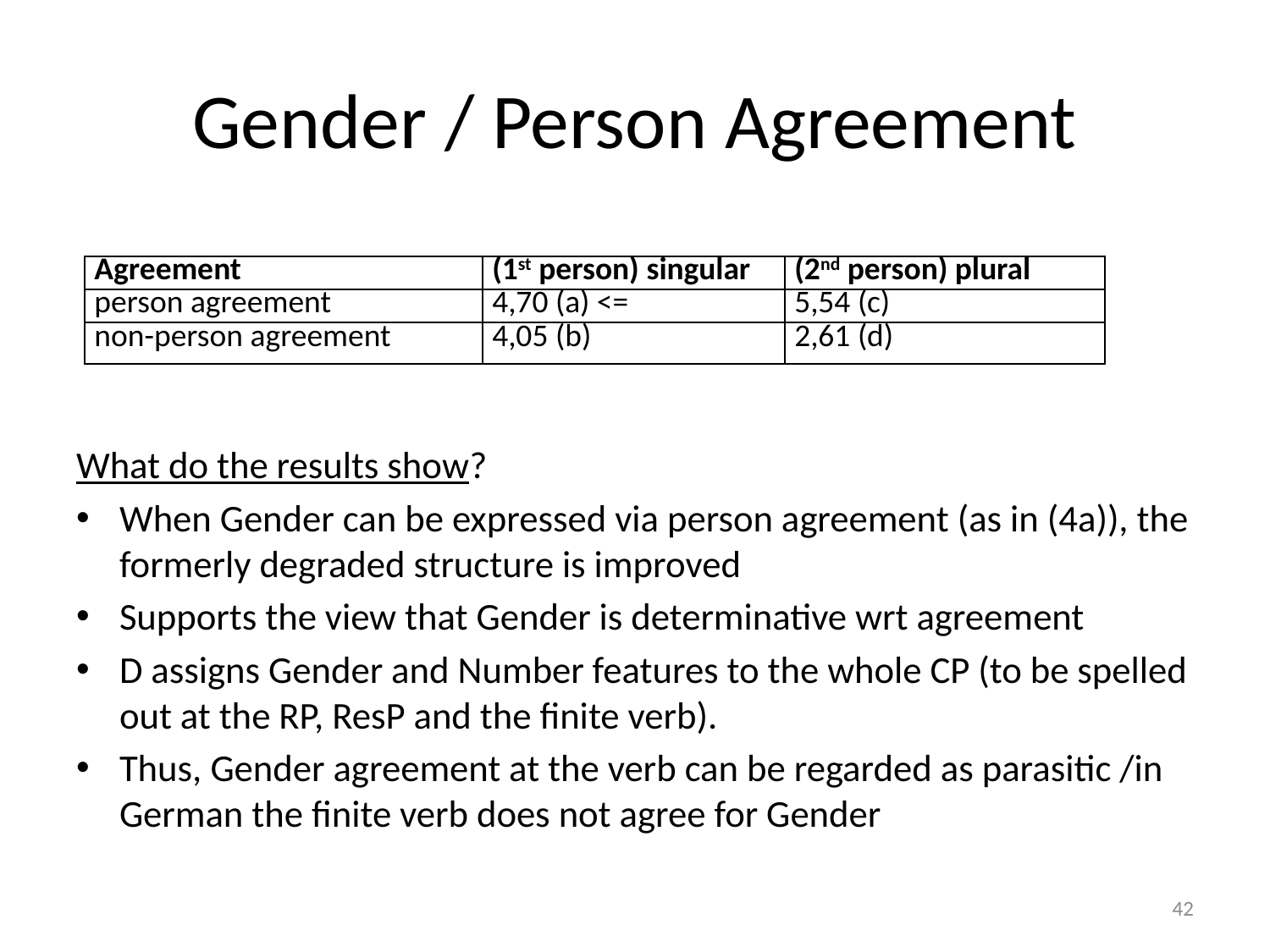

# Gender / Person Agreement

What do the results show?
When Gender can be expressed via person agreement (as in (4a)), the formerly degraded structure is improved
Supports the view that Gender is determinative wrt agreement
D assigns Gender and Number features to the whole CP (to be spelled out at the RP, ResP and the finite verb).
Thus, Gender agreement at the verb can be regarded as parasitic /in German the finite verb does not agree for Gender

| Agreement | (1st person) singular | (2nd person) plural |
| --- | --- | --- |
| person agreement | 4,70 (a) <= | 5,54 (c) |
| non-person agreement | 4,05 (b) | 2,61 (d) |
42